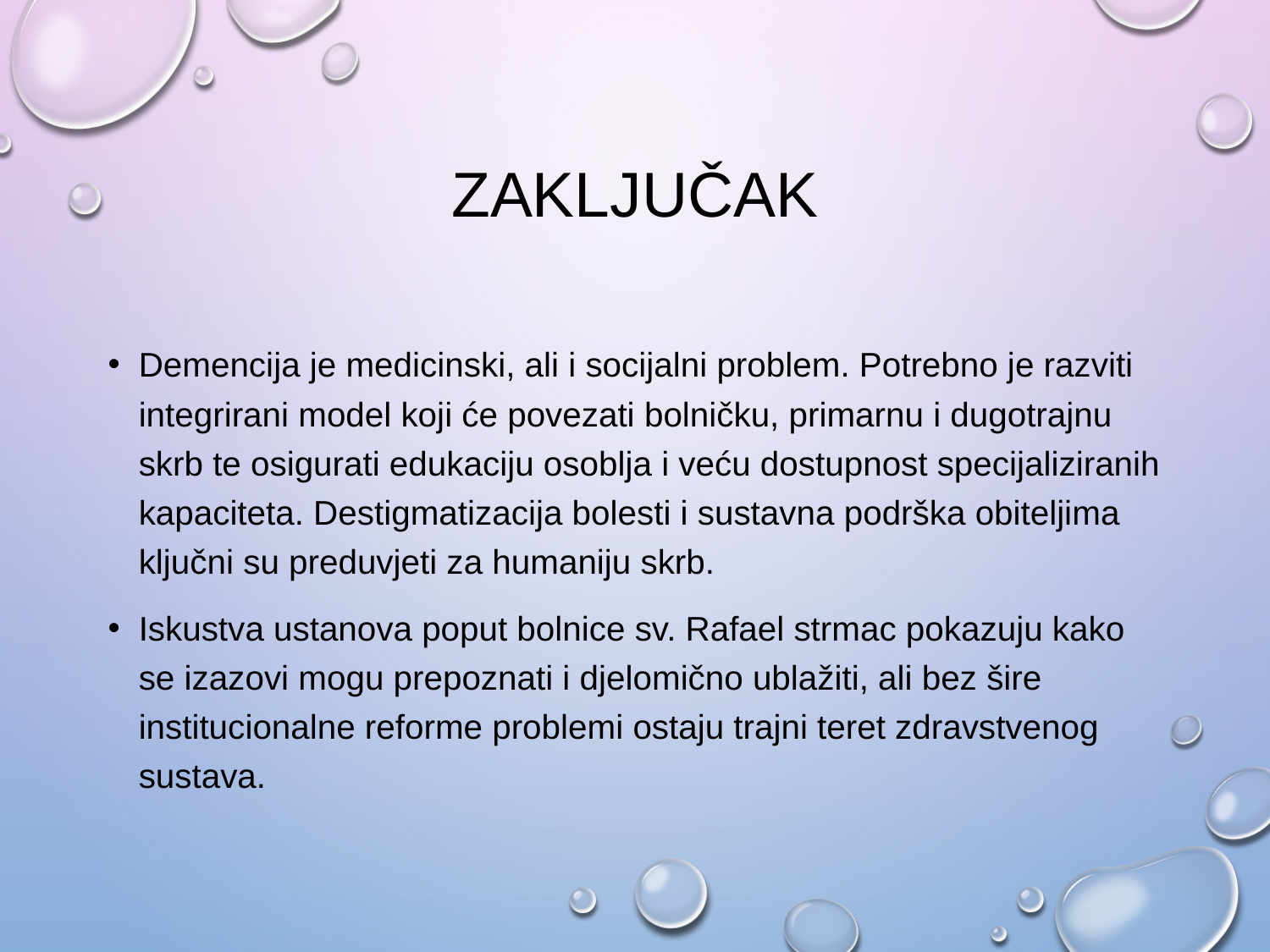

# zaključak
Demencija je medicinski, ali i socijalni problem. Potrebno je razviti integrirani model koji će povezati bolničku, primarnu i dugotrajnu skrb te osigurati edukaciju osoblja i veću dostupnost specijaliziranih kapaciteta. Destigmatizacija bolesti i sustavna podrška obiteljima ključni su preduvjeti za humaniju skrb.
Iskustva ustanova poput bolnice sv. Rafael strmac pokazuju kako se izazovi mogu prepoznati i djelomično ublažiti, ali bez šire institucionalne reforme problemi ostaju trajni teret zdravstvenog sustava.